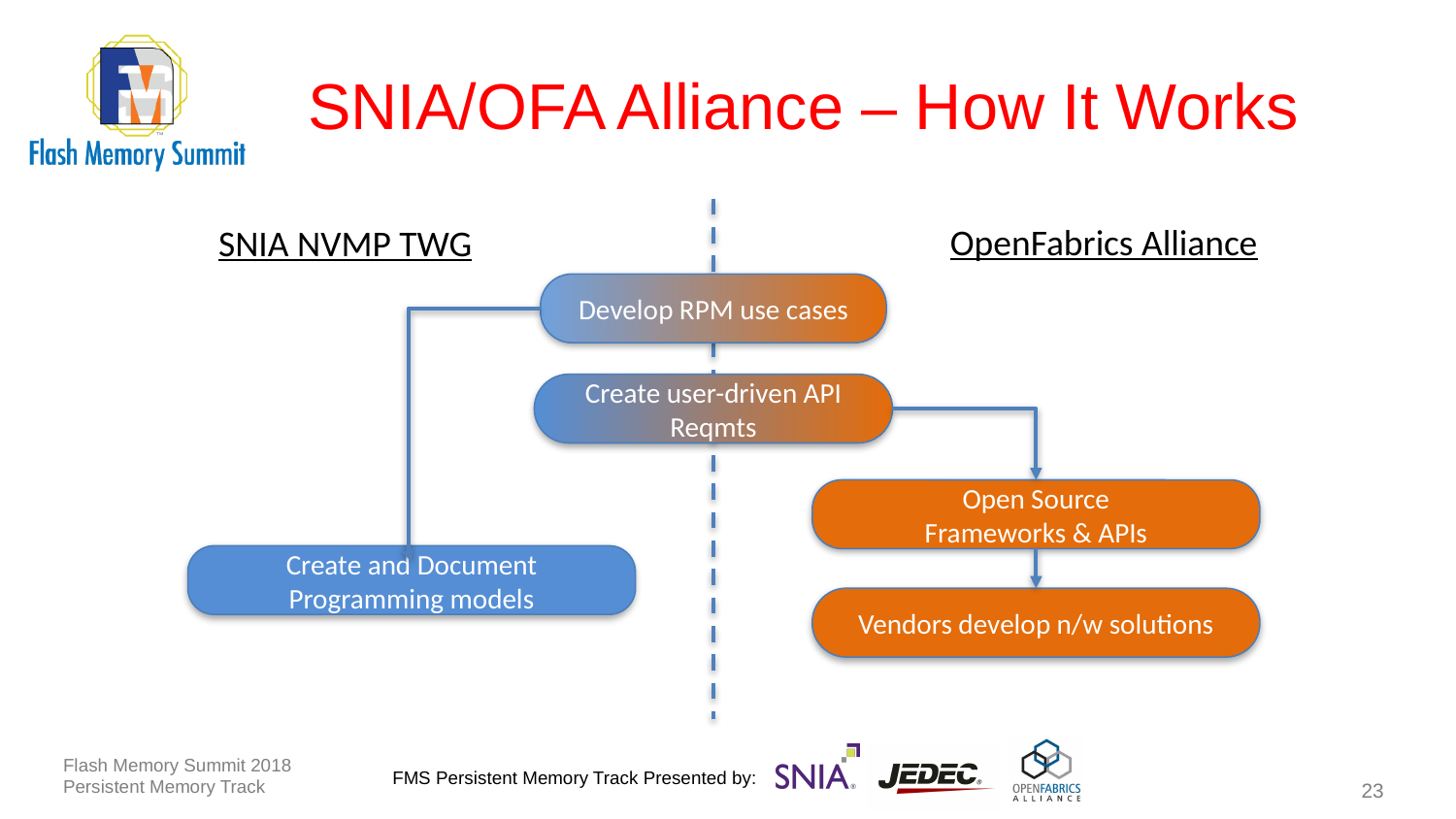

# SNIA/OFA Alliance – How It Works
OpenFabrics Alliance
SNIA NVMP TWG
Develop RPM use cases
Create user-driven API Reqmts
Open Source
Frameworks & APIs
Create and Document Programming models
Vendors develop n/w solutions
Flash Memory Summit 2018
Persistent Memory Track

23